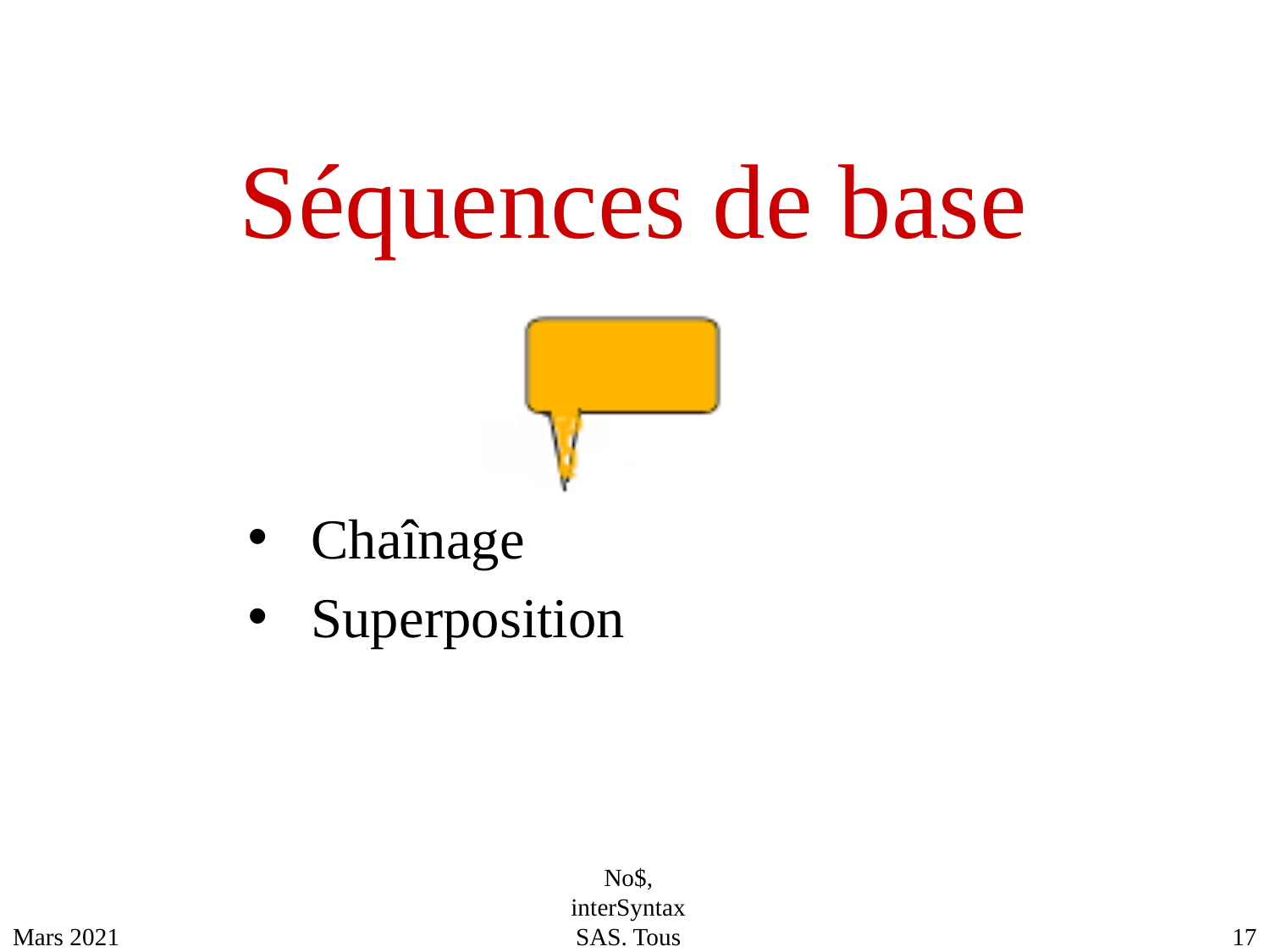

# Séquences de base
Chaînage
Superposition
No$, interSyntax SAS. Tous droits réservés.
Mars 2021
17